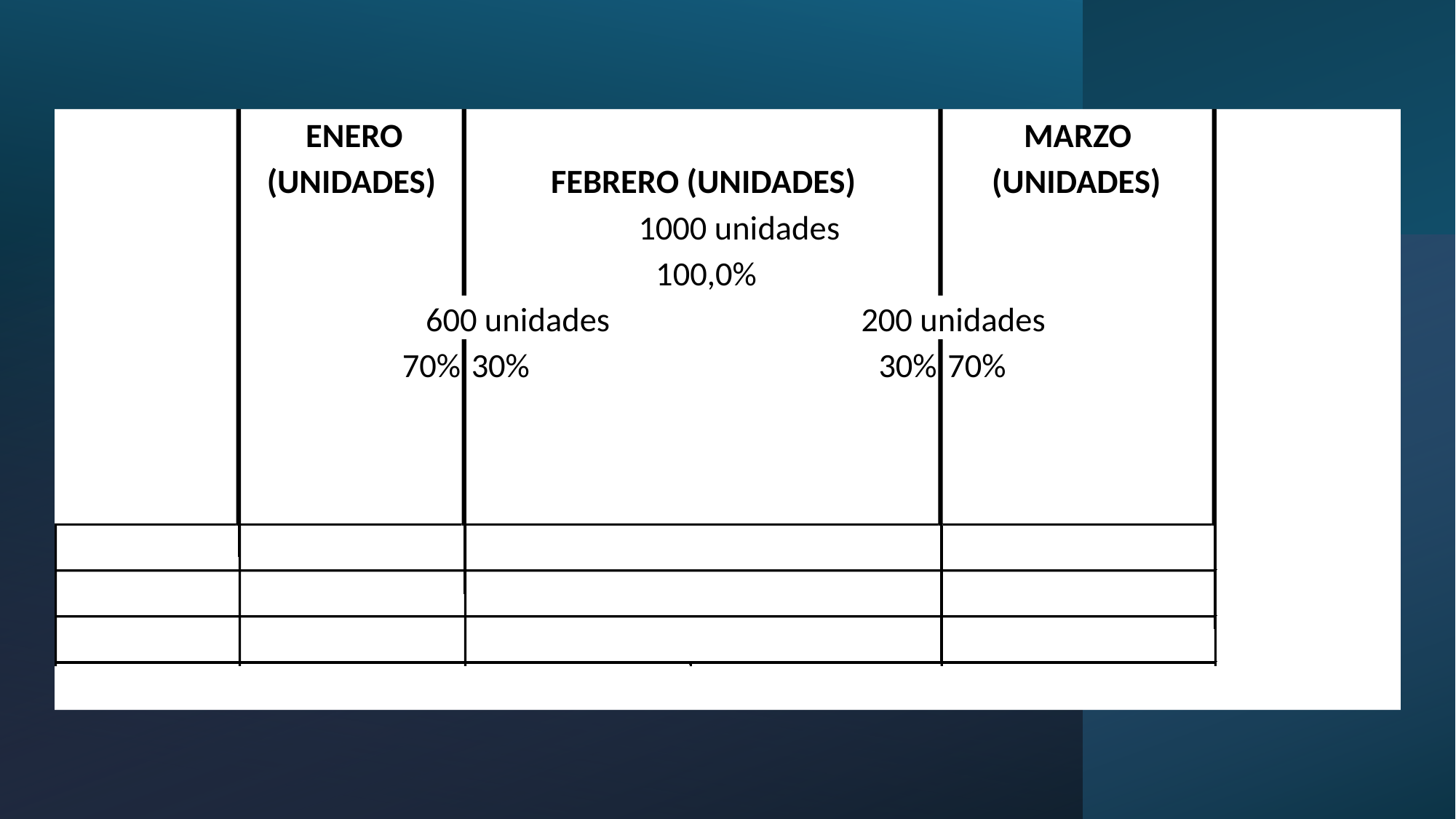

ENERO
MARZO
(UNIDADES)
FEBRERO (UNIDADES)
(UNIDADES)
                    1000 unidades
100,0%
             600 unidades
200 unidades

70%
30%
30%
70%